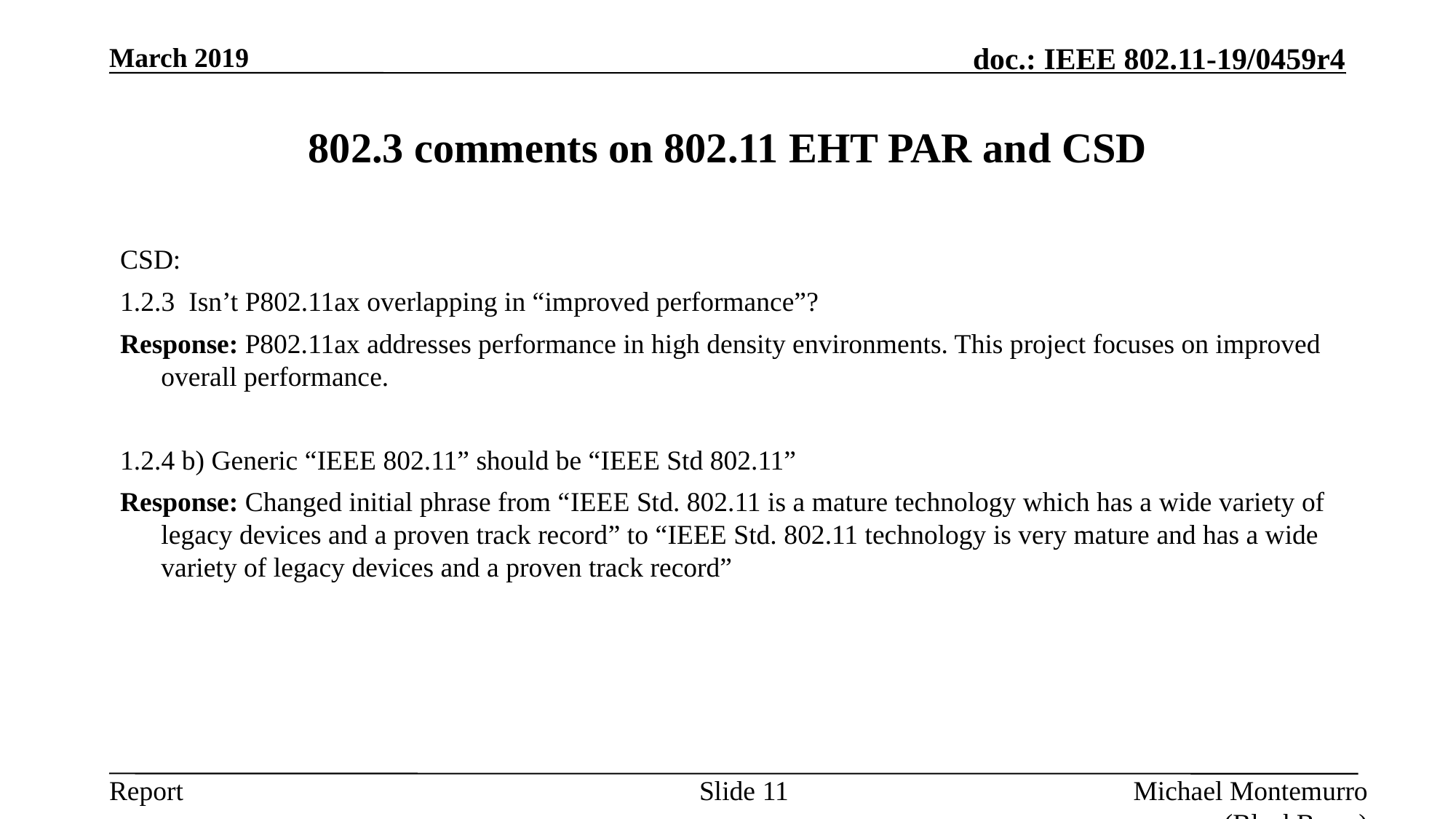

March 2019
# 802.3 comments on 802.11 EHT PAR and CSD
CSD:
1.2.3  Isn’t P802.11ax overlapping in “improved performance”?
Response: P802.11ax addresses performance in high density environments. This project focuses on improved overall performance.

1.2.4 b) Generic “IEEE 802.11” should be “IEEE Std 802.11”
Response: Changed initial phrase from “IEEE Std. 802.11 is a mature technology which has a wide variety of legacy devices and a proven track record” to “IEEE Std. 802.11 technology is very mature and has a wide variety of legacy devices and a proven track record”

Slide 11
Michael Montemurro (BlackBerry)